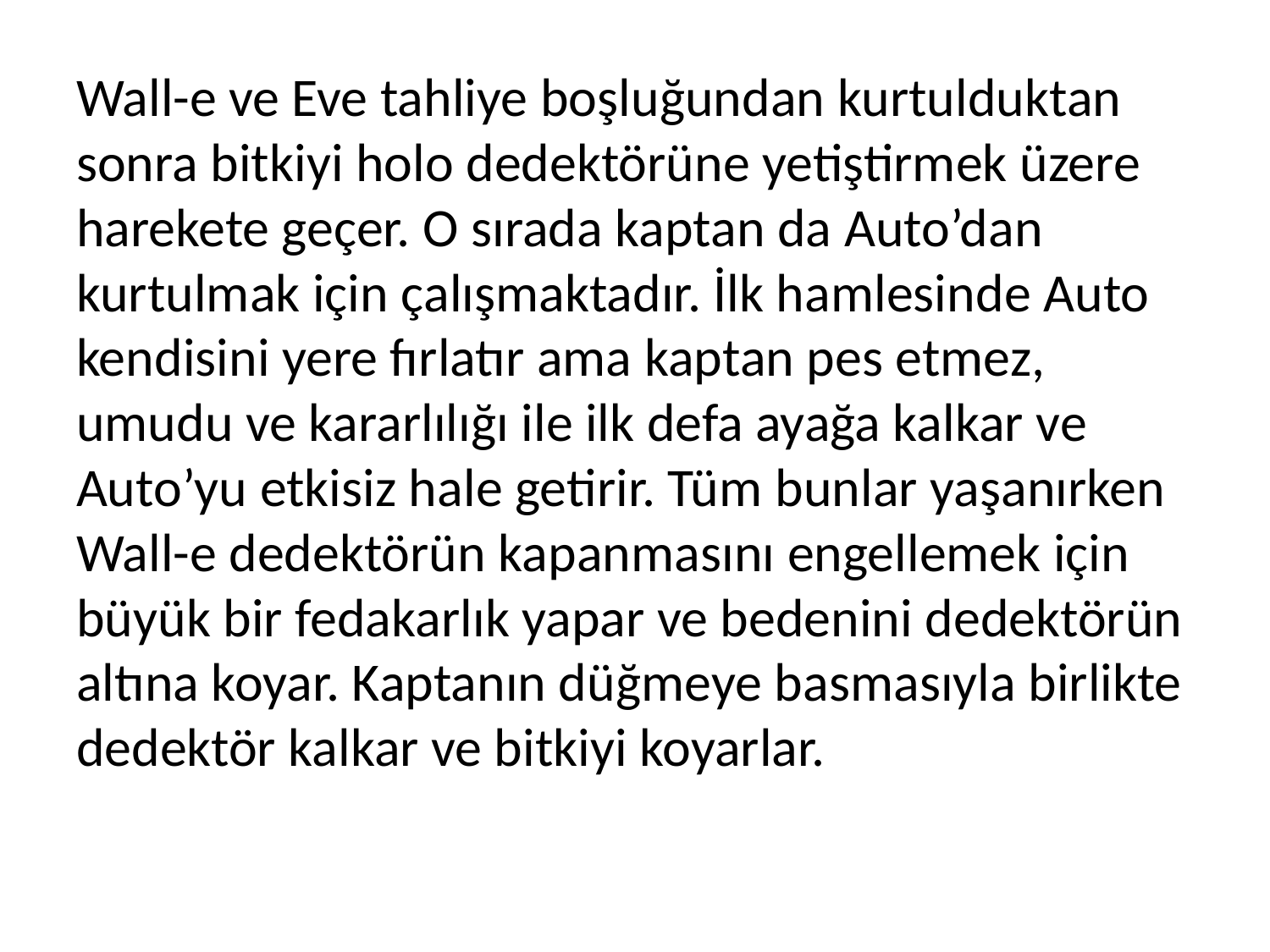

Wall-e ve Eve tahliye boşluğundan kurtulduktan sonra bitkiyi holo dedektörüne yetiştirmek üzere harekete geçer. O sırada kaptan da Auto’dan kurtulmak için çalışmaktadır. İlk hamlesinde Auto kendisini yere fırlatır ama kaptan pes etmez, umudu ve kararlılığı ile ilk defa ayağa kalkar ve Auto’yu etkisiz hale getirir. Tüm bunlar yaşanırken Wall-e dedektörün kapanmasını engellemek için büyük bir fedakarlık yapar ve bedenini dedektörün altına koyar. Kaptanın düğmeye basmasıyla birlikte dedektör kalkar ve bitkiyi koyarlar.